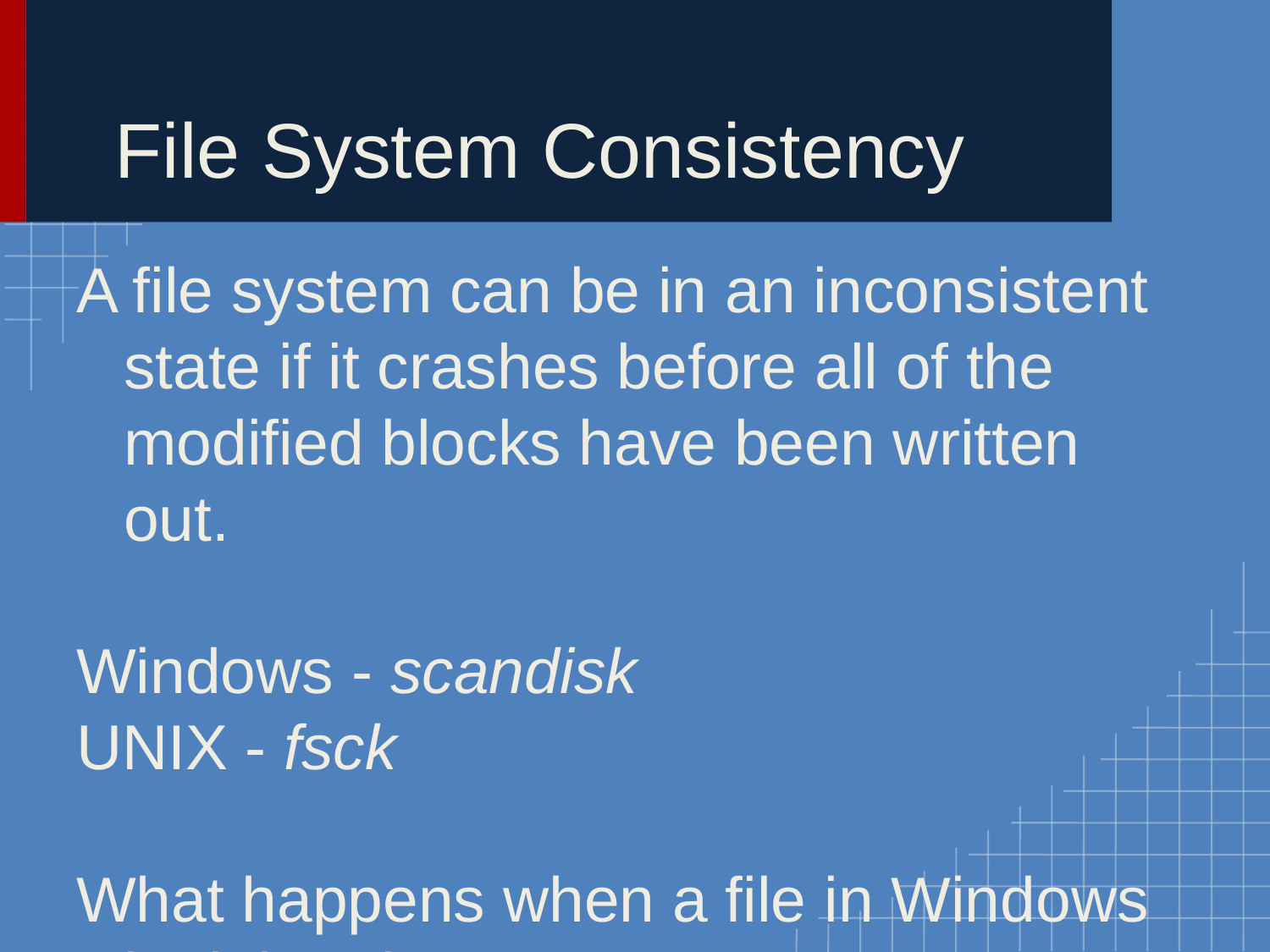

# File System Consistency
A file system can be in an inconsistent state if it crashes before all of the modified blocks have been written out.

Windows - scandisk
UNIX - fsck

What happens when a file in Windows is deleted?